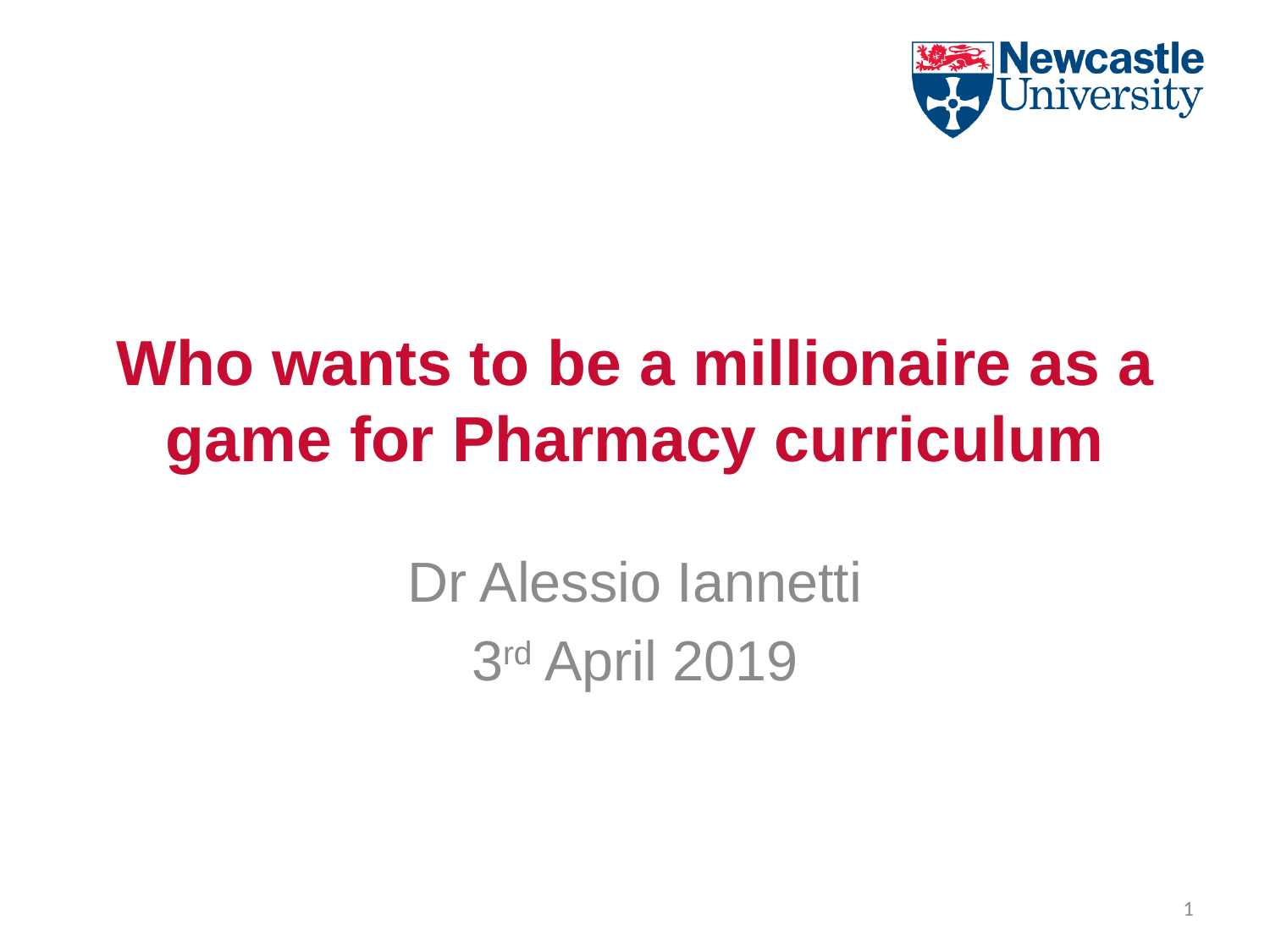

# Who wants to be a millionaire as a game for Pharmacy curriculum
Dr Alessio Iannetti
3rd April 2019
1